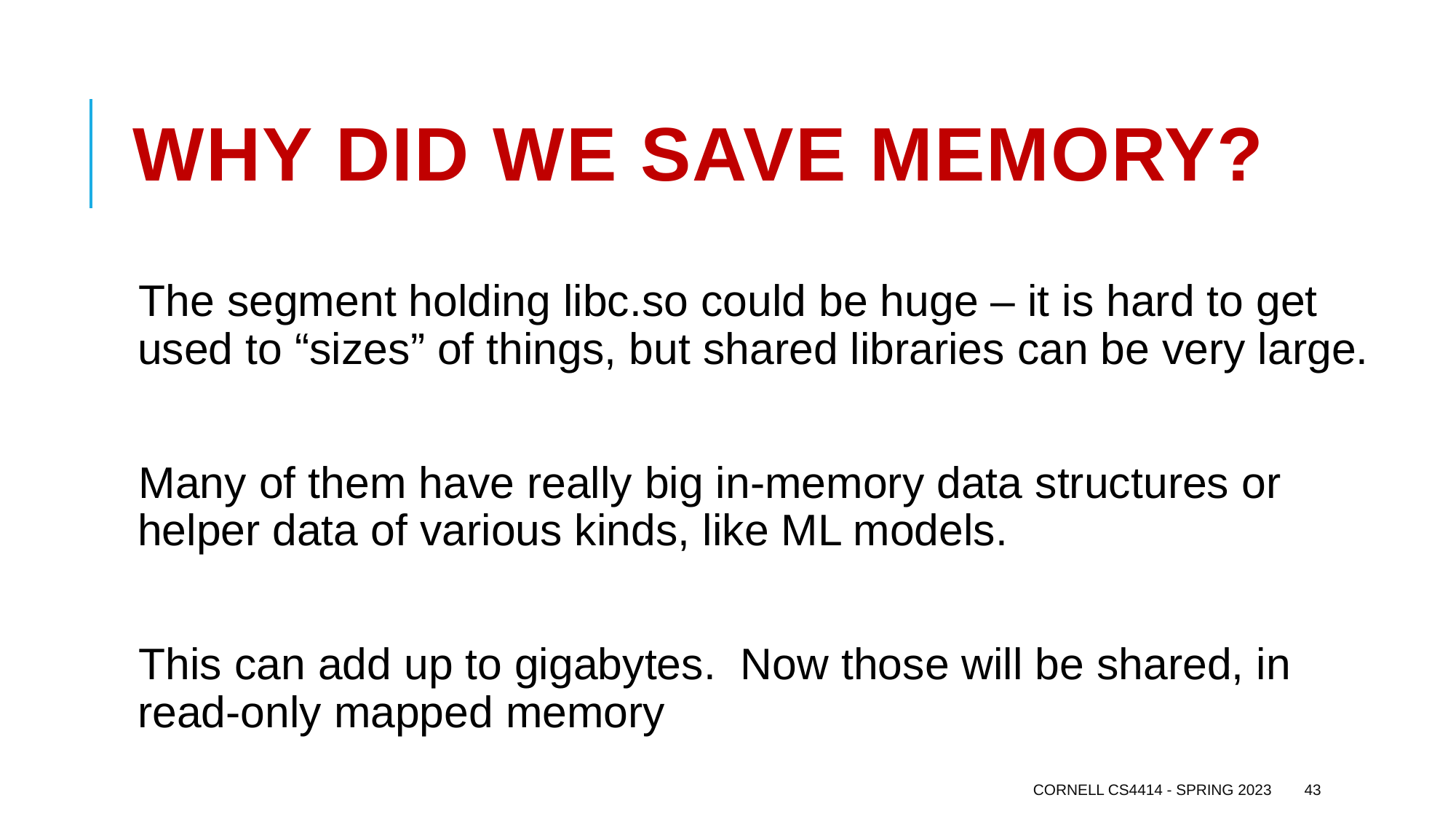

# Why did we save memory?
The segment holding libc.so could be huge – it is hard to get used to “sizes” of things, but shared libraries can be very large.

Many of them have really big in-memory data structures or helper data of various kinds, like ML models.

This can add up to gigabytes.  Now those will be shared, in read-only mapped memory
Cornell CS4414 - Spring 2023
43